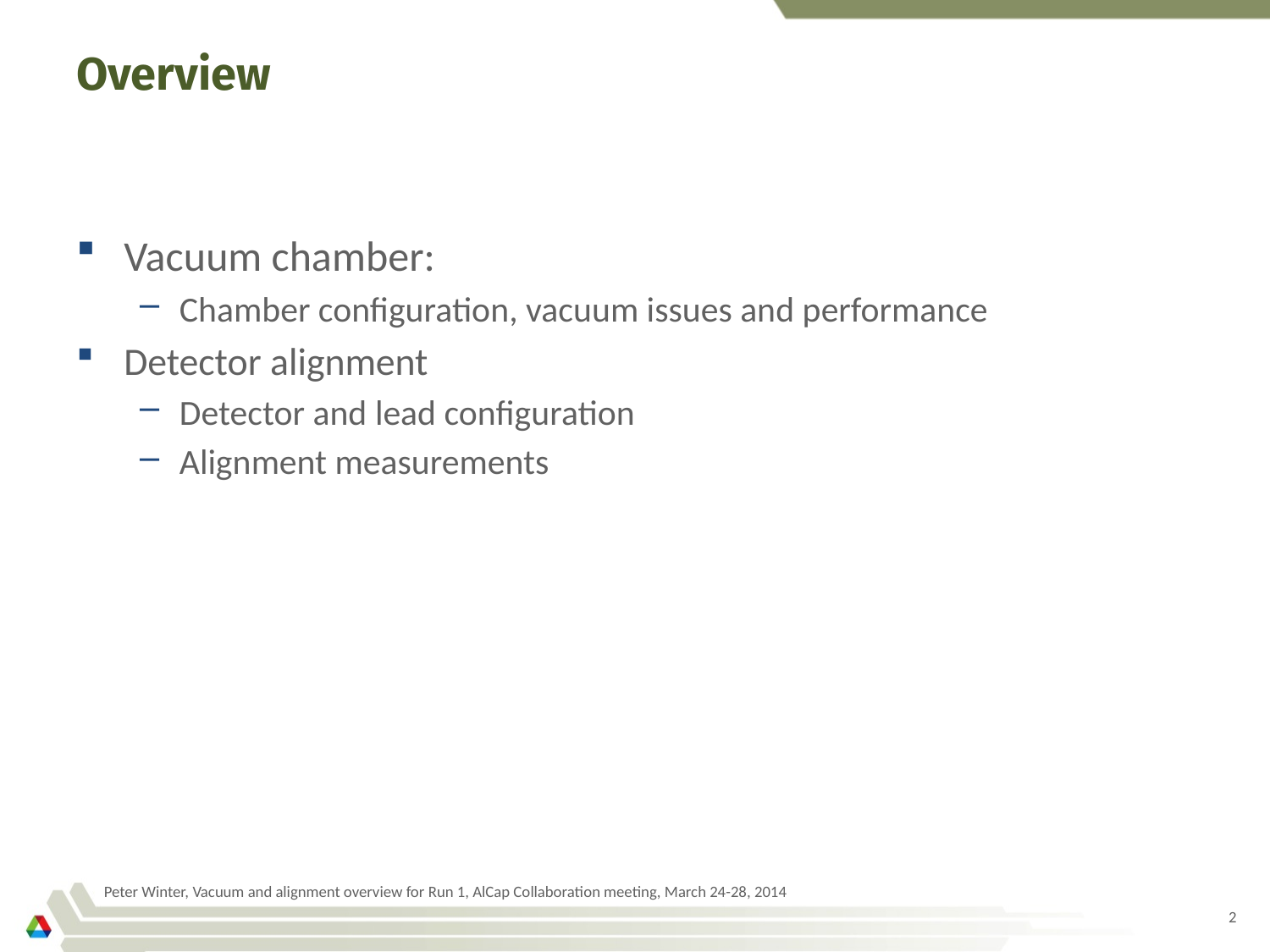

# Overview
Vacuum chamber:
Chamber configuration, vacuum issues and performance
Detector alignment
Detector and lead configuration
Alignment measurements
Peter Winter, Vacuum and alignment overview for Run 1, AlCap Collaboration meeting, March 24-28, 2014
2